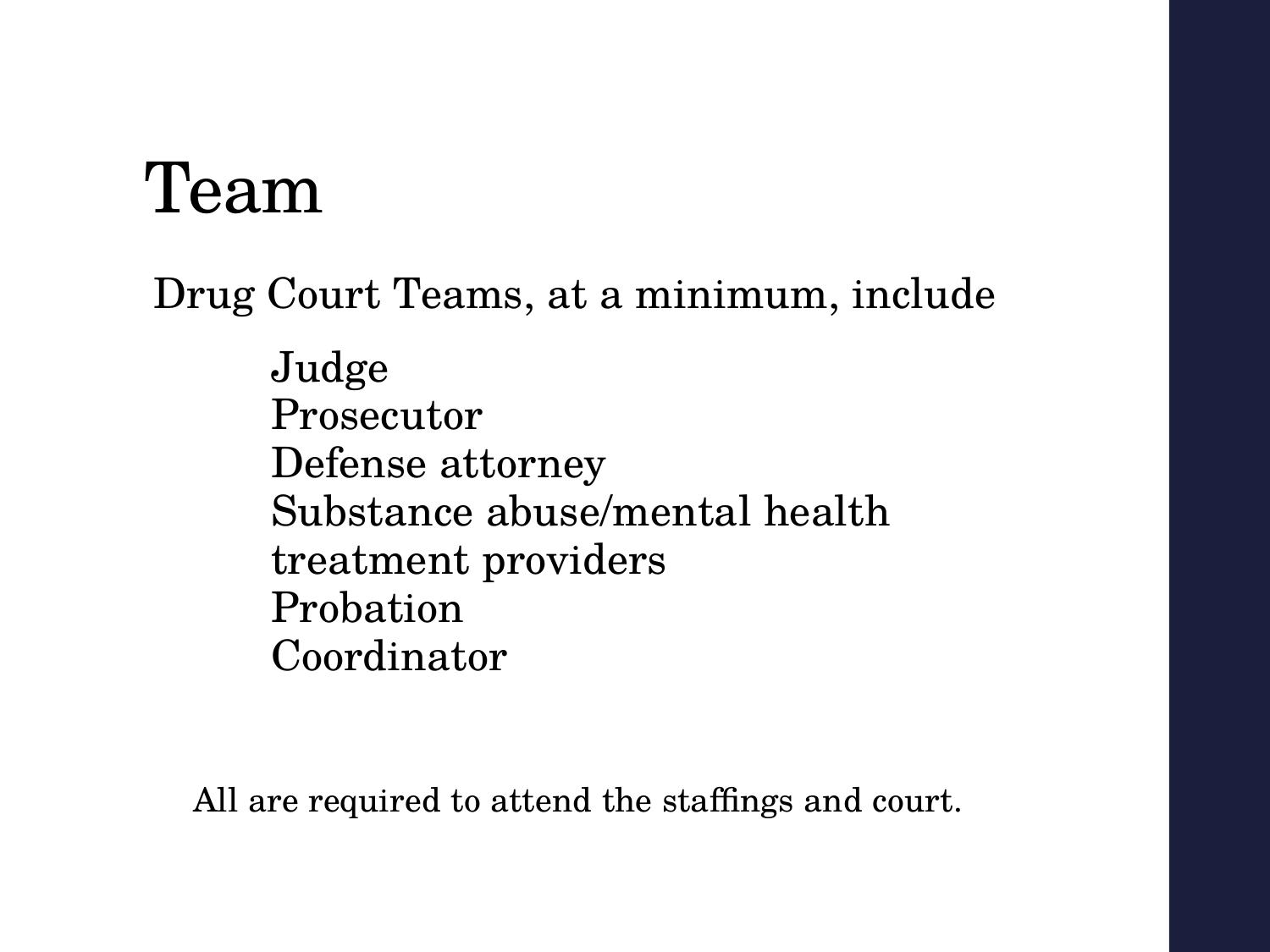

# Team
 Drug Court Teams, at a minimum, include
	Judge
	Prosecutor
	Defense attorney
	Substance abuse/mental health    	treatment providers
	Probation
	Coordinator

All are required to attend the staffings and court.